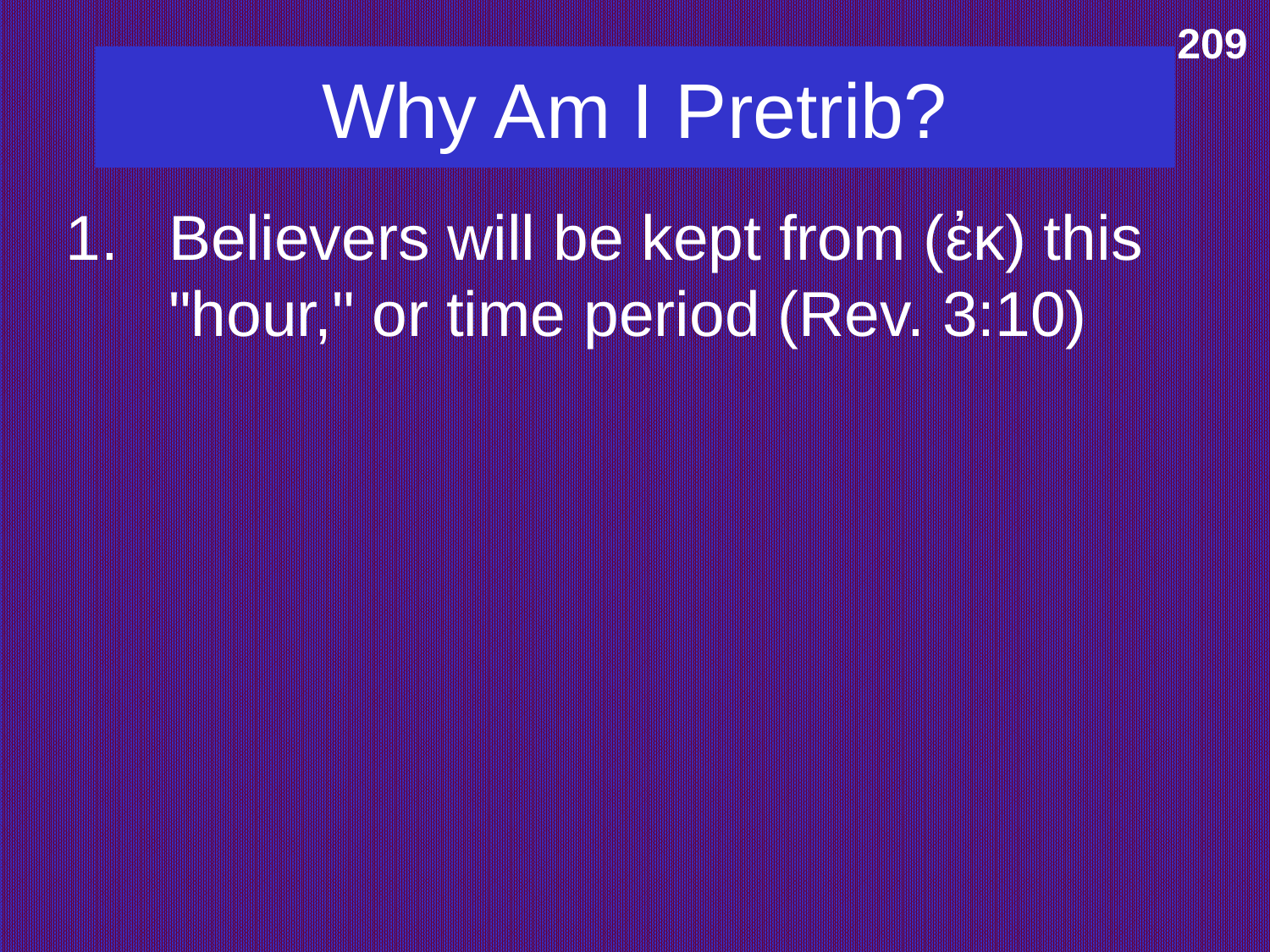

209
# Why Am I Pretrib?
Believers will be kept from (ἐκ) this "hour," or time period (Rev. 3:10)